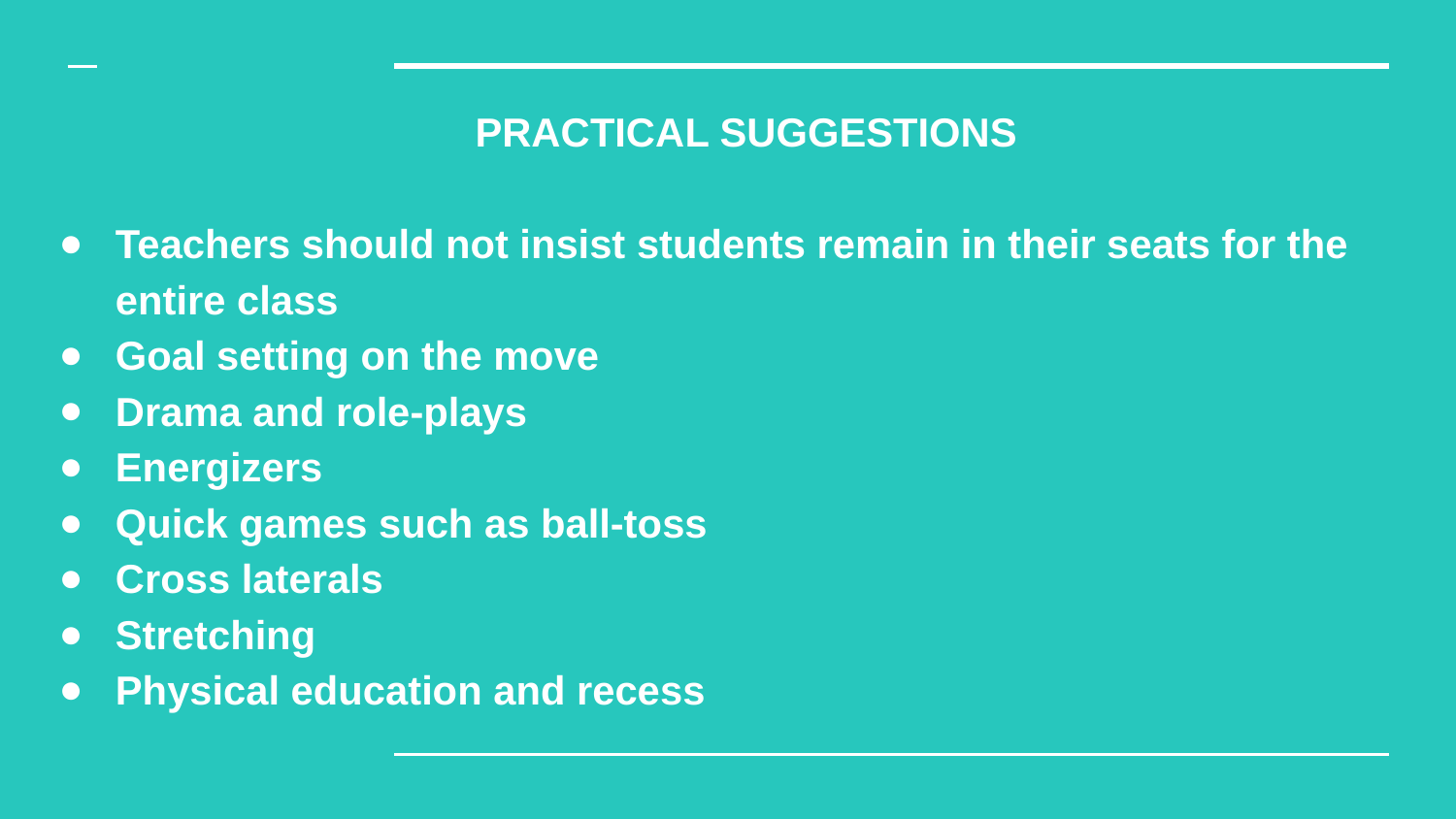

PRACTICAL SUGGESTIONS

Teachers should not insist students remain in their seats for the entire class
Goal setting on the move
Drama and role-plays
Energizers
Quick games such as ball-toss
Cross laterals
Stretching
Physical education and recess